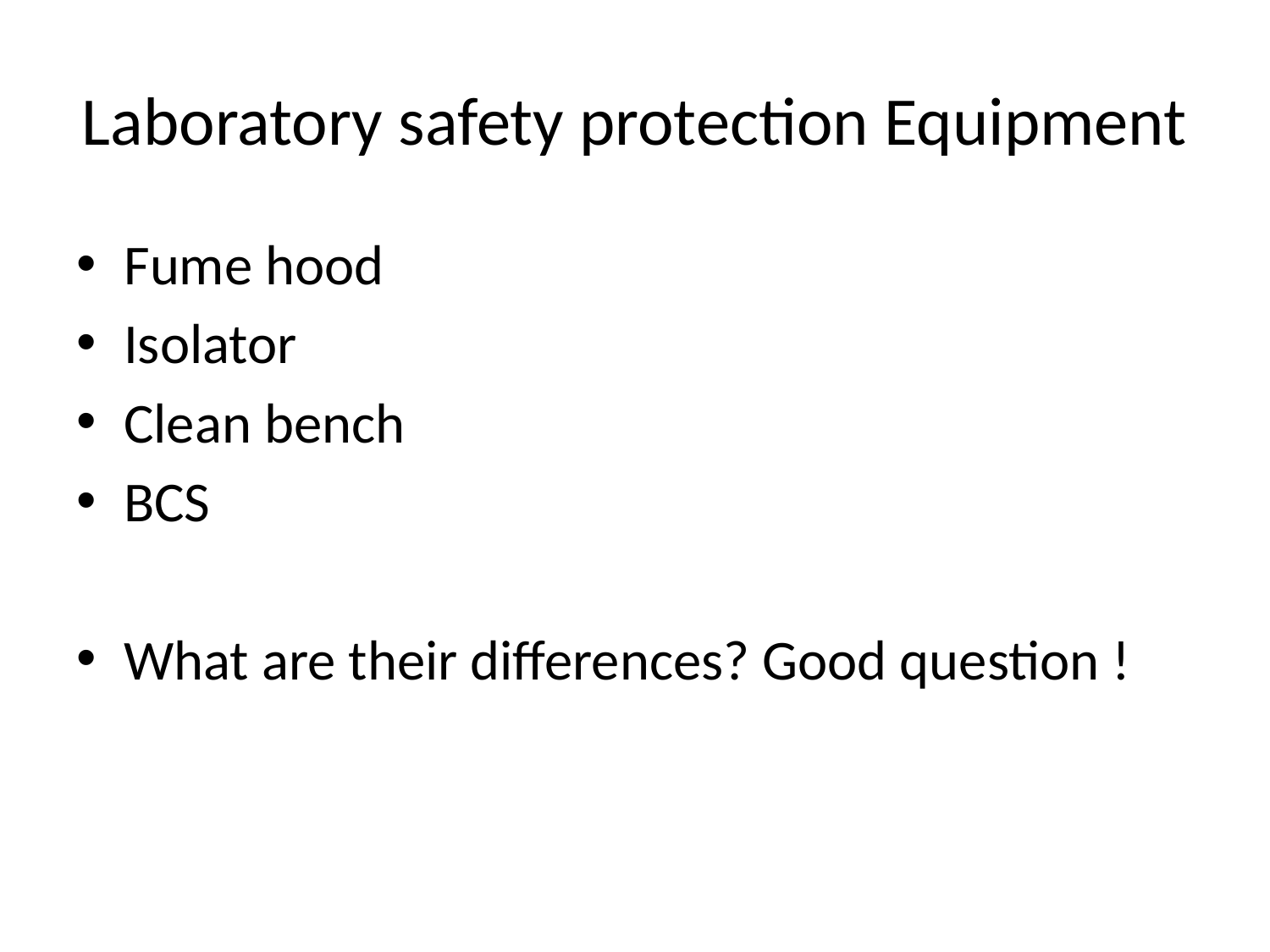

# Laboratory safety protection Equipment
Fume hood
Isolator
Clean bench
BCS

What are their differences? Good question !